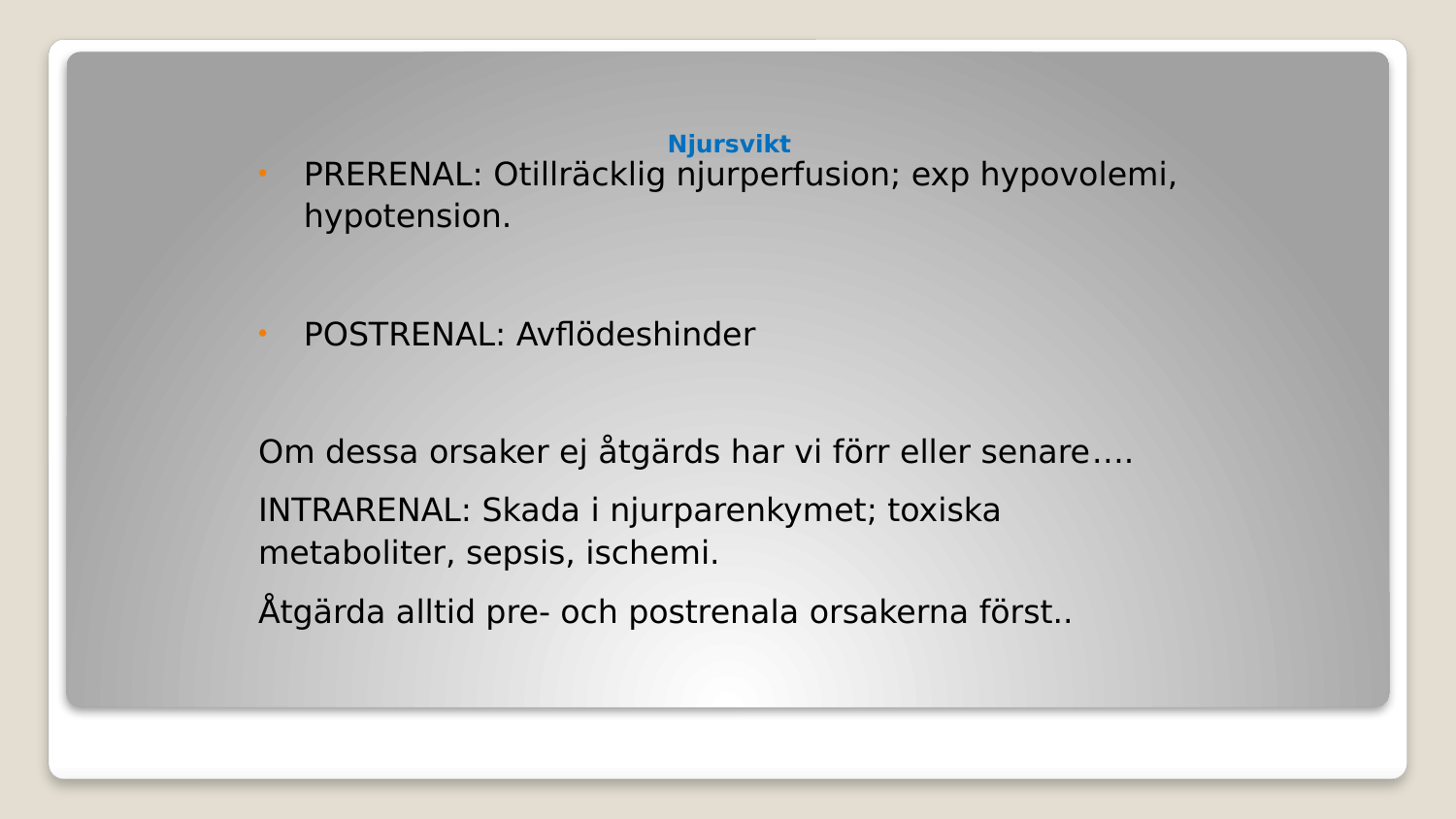

# Njursvikt
PRERENAL: Otillräcklig njurperfusion; exp hypovolemi, hypotension.

POSTRENAL: Avflödeshinder

Om dessa orsaker ej åtgärds har vi förr eller senare….
INTRARENAL: Skada i njurparenkymet; toxiska metaboliter, sepsis, ischemi.
Åtgärda alltid pre- och postrenala orsakerna först..